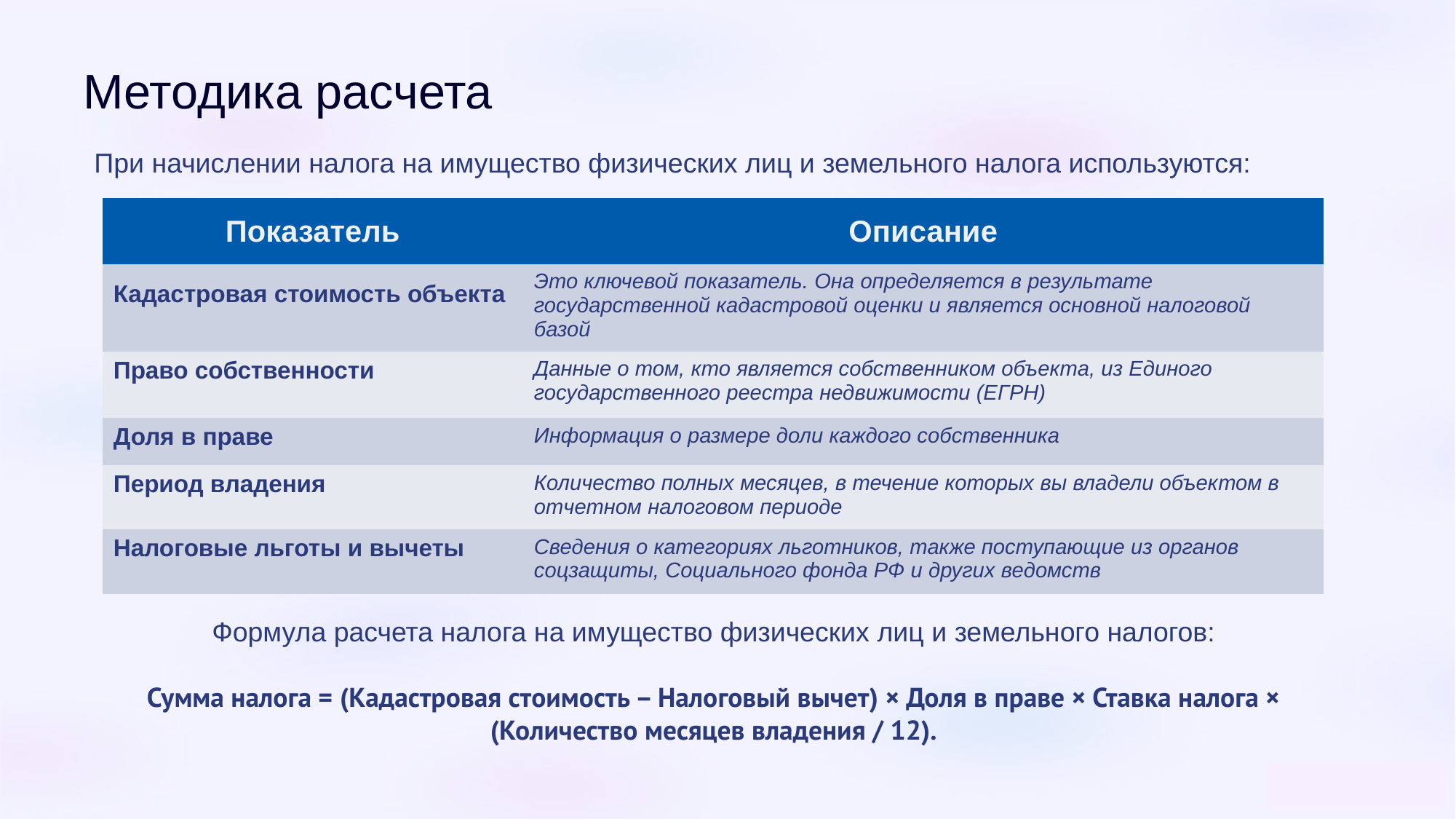

Методика расчета
При начислении налога на имущество физических лиц и земельного налога используются:
| Показатель | Описание |
| --- | --- |
| Кадастровая стоимость объекта | Это ключевой показатель. Она определяется в результате государственной кадастровой оценки и является основной налоговой базой |
| Право собственности | Данные о том, кто является собственником объекта, из Единого государственного реестра недвижимости (ЕГРН) |
| Доля в праве | Информация о размере доли каждого собственника |
| Период владения | Количество полных месяцев, в течение которых вы владели объектом в отчетном налоговом периоде |
| Налоговые льготы и вычеты | Сведения о категориях льготников, также поступающие из органов соцзащиты, Социального фонда РФ и других ведомств |
Формула расчета налога на имущество физических лиц и земельного налогов:

Сумма налога = (Кадастровая стоимость – Налоговый вычет) × Доля в праве × Ставка налога × (Количество месяцев владения / 12).